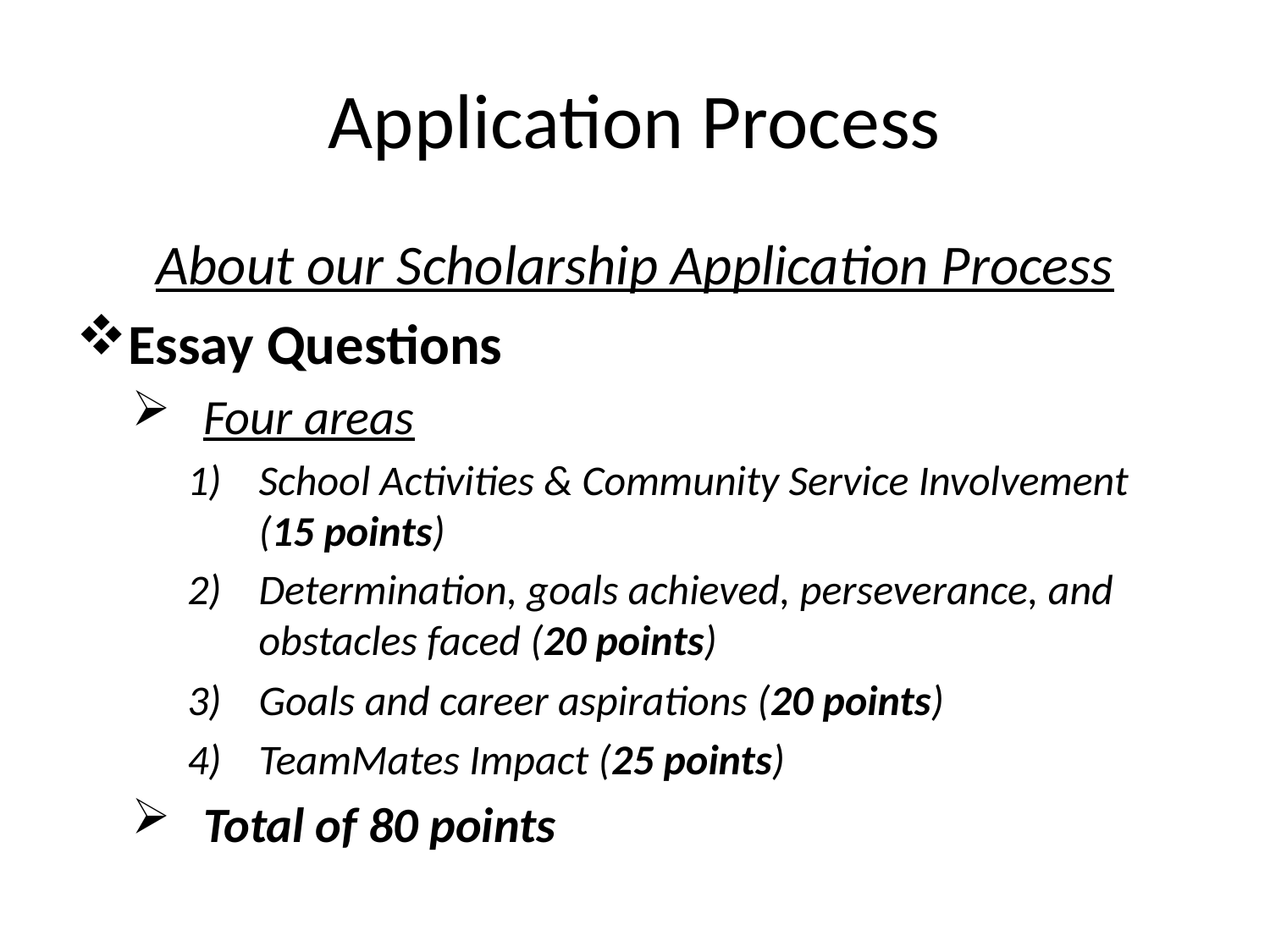

# Application Process
About our Scholarship Application Process
Essay Questions
Four areas
School Activities & Community Service Involvement (15 points)
Determination, goals achieved, perseverance, and obstacles faced (20 points)
Goals and career aspirations (20 points)
TeamMates Impact (25 points)
Total of 80 points